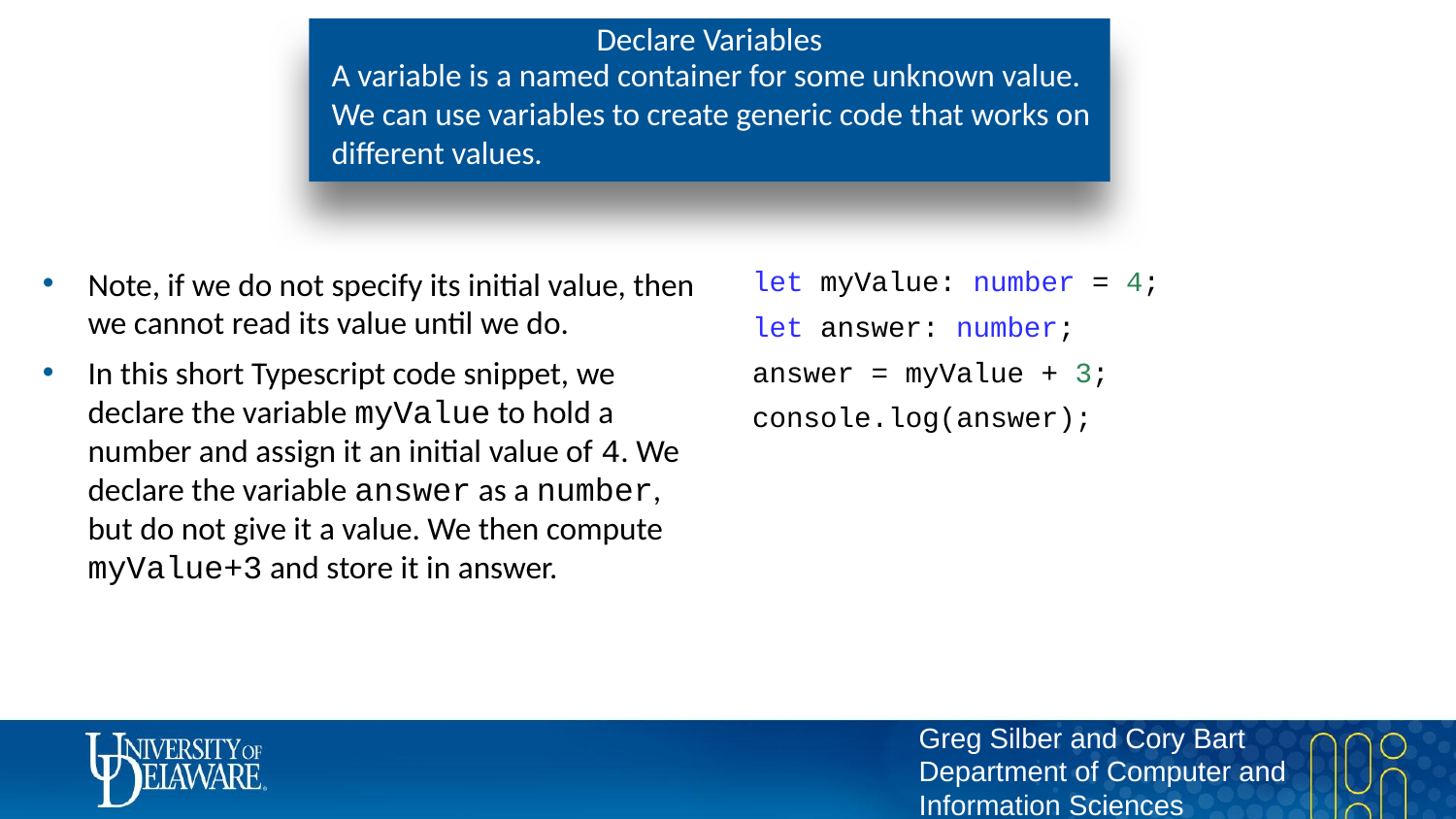

# Declare Variables
A variable is a named container for some unknown value. We can use variables to create generic code that works on different values.

Note, if we do not specify its initial value, then we cannot read its value until we do.
In this short Typescript code snippet, we declare the variable myValue to hold a number and assign it an initial value of 4. We declare the variable answer as a number, but do not give it a value. We then compute myValue+3 and store it in answer.

let myValue: number = 4;
let answer: number;
answer = myValue + 3;
console.log(answer);